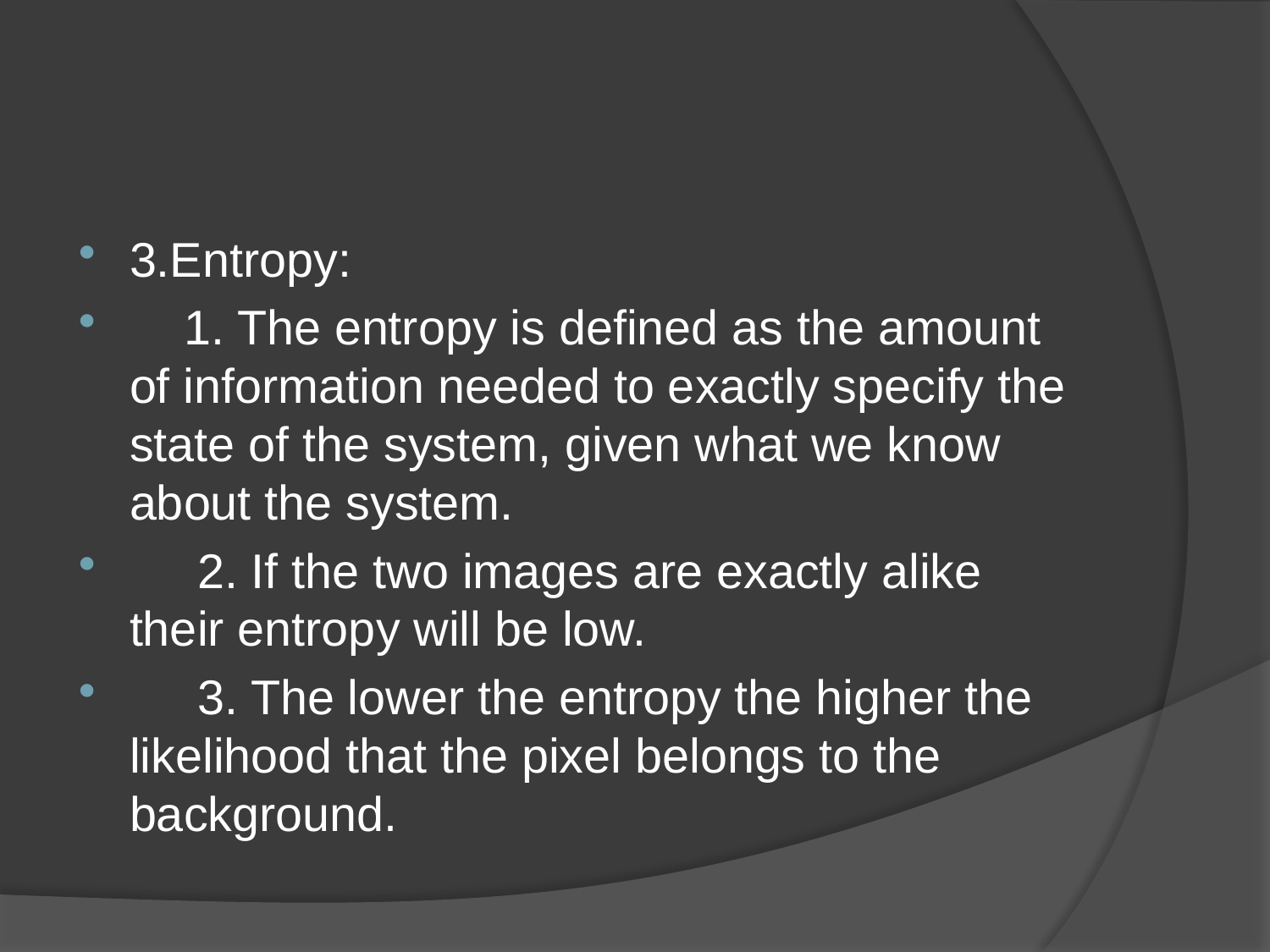

#
3.Entropy:
    1. The entropy is defined as the amount of information needed to exactly specify the state of the system, given what we know about the system.
     2. If the two images are exactly alike their entropy will be low.
     3. The lower the entropy the higher the likelihood that the pixel belongs to the background.